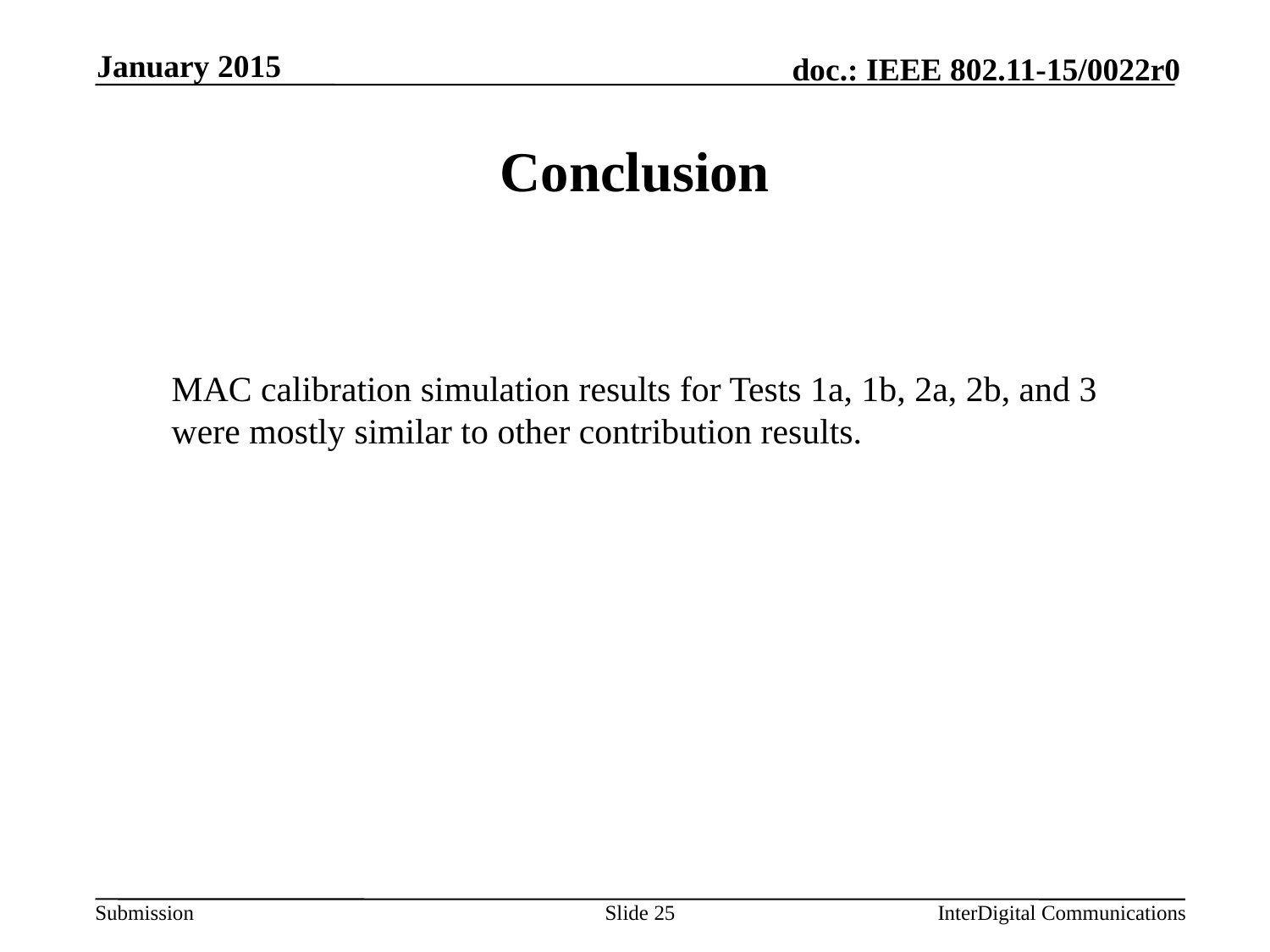

January 2015
# Conclusion
MAC calibration simulation results for Tests 1a, 1b, 2a, 2b, and 3 were mostly similar to other contribution results.
Slide 25
InterDigital Communications